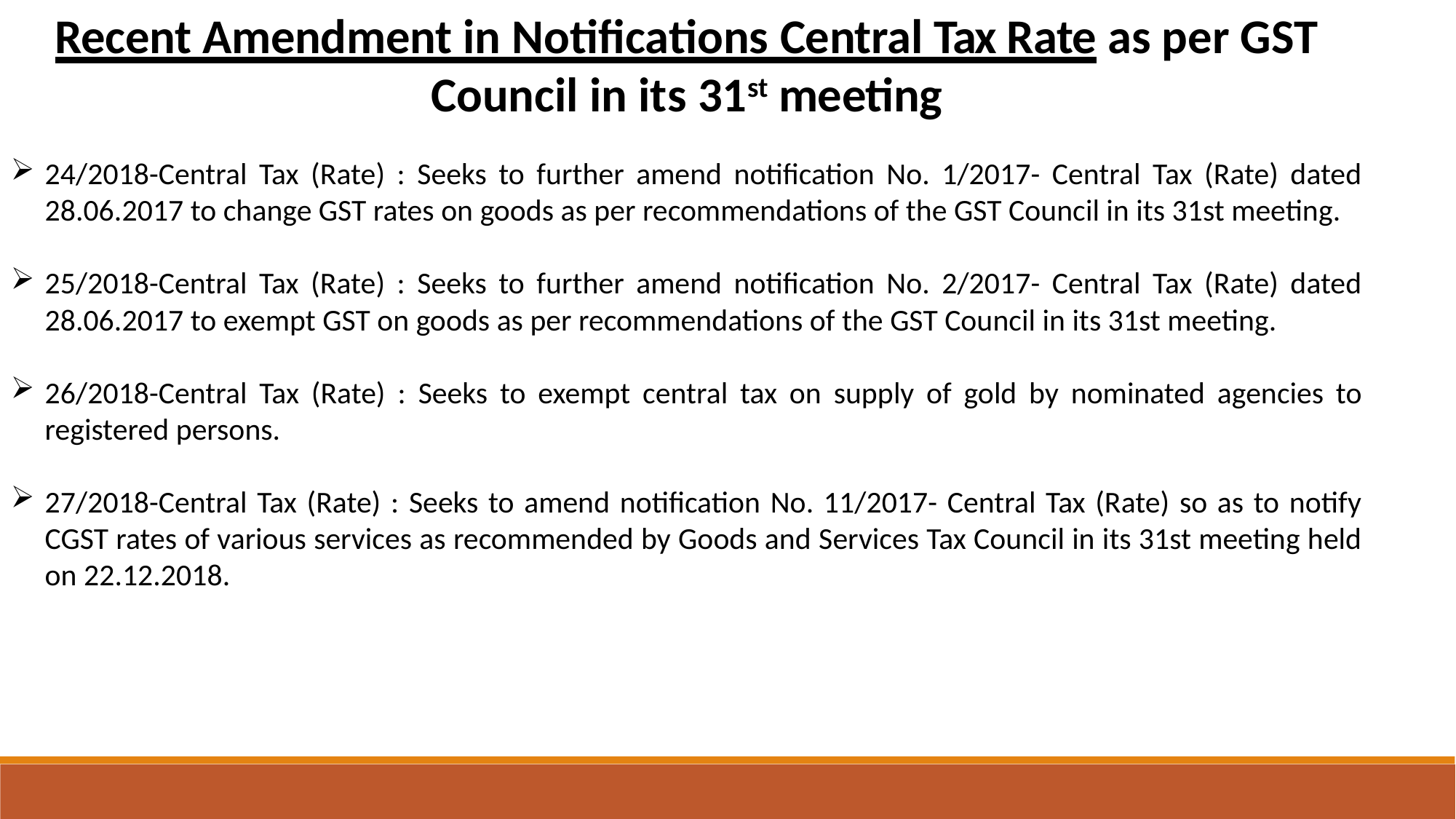

Recent Amendment in Notifications Central Tax Rate as per GST Council in its 31st meeting

24/2018-Central Tax (Rate) : Seeks to further amend notification No. 1/2017- Central Tax (Rate) dated 28.06.2017 to change GST rates on goods as per recommendations of the GST Council in its 31st meeting.

25/2018-Central Tax (Rate) : Seeks to further amend notification No. 2/2017- Central Tax (Rate) dated 28.06.2017 to exempt GST on goods as per recommendations of the GST Council in its 31st meeting.

26/2018-Central Tax (Rate) : Seeks to exempt central tax on supply of gold by nominated agencies to registered persons.

27/2018-Central Tax (Rate) : Seeks to amend notification No. 11/2017- Central Tax (Rate) so as to notify CGST rates of various services as recommended by Goods and Services Tax Council in its 31st meeting held on 22.12.2018.